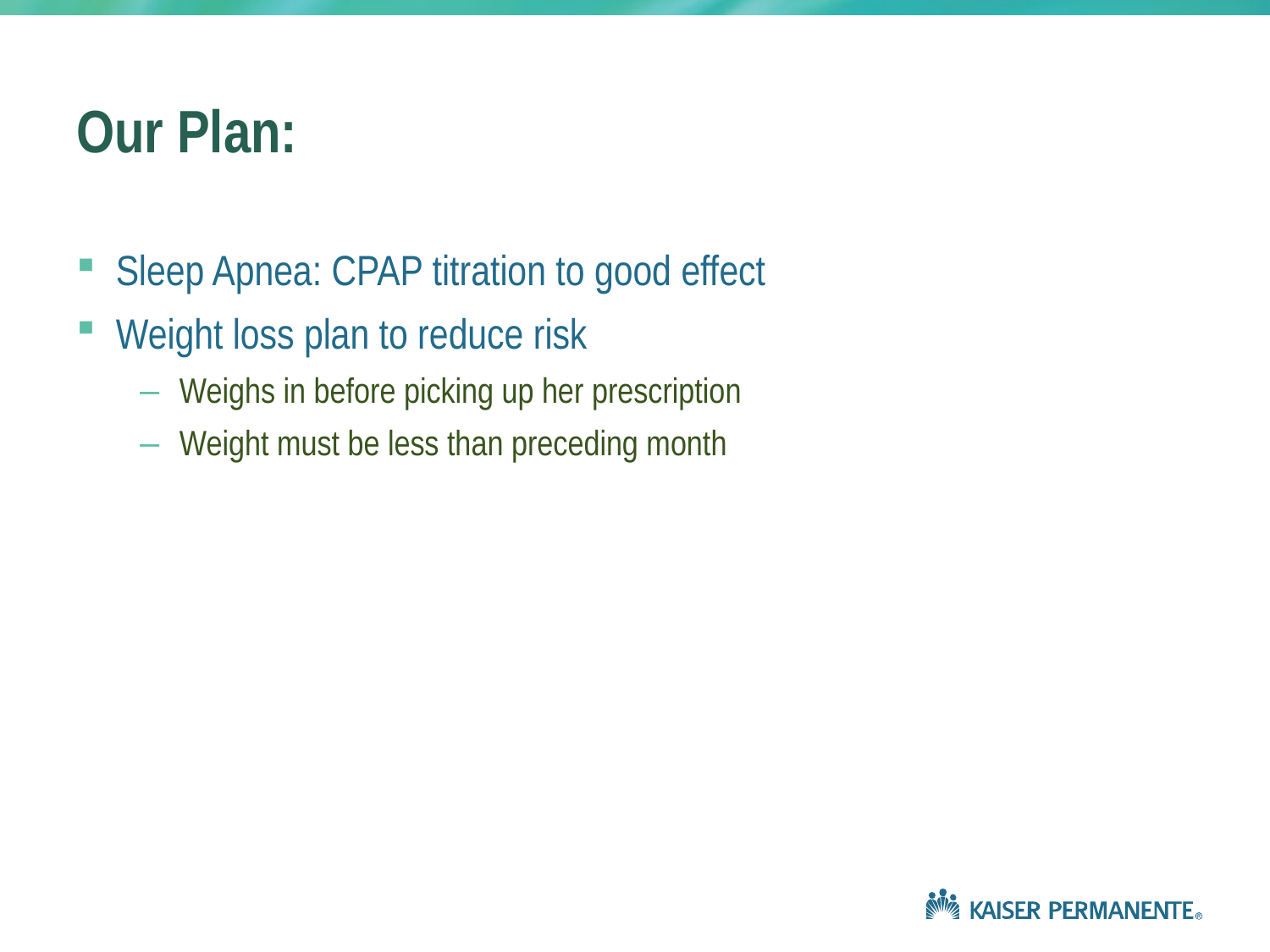

# Our Plan:
Sleep Apnea: CPAP titration to good effect
Weight loss plan to reduce risk
Weighs in before picking up her prescription
Weight must be less than preceding month